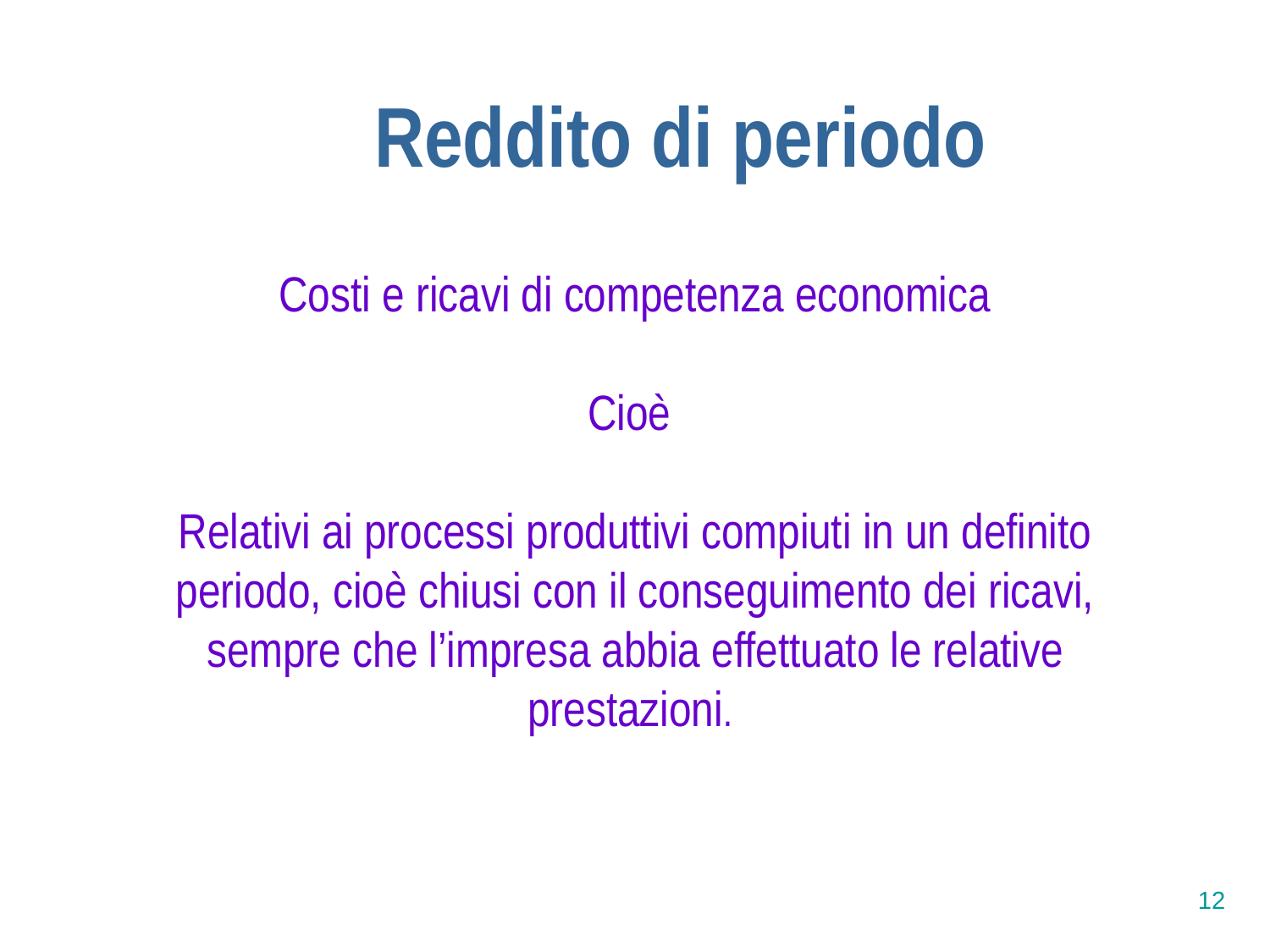

Reddito di periodo
Costi e ricavi di competenza economica

Cioè

Relativi ai processi produttivi compiuti in un definito periodo, cioè chiusi con il conseguimento dei ricavi, sempre che l’impresa abbia effettuato le relative prestazioni.
12